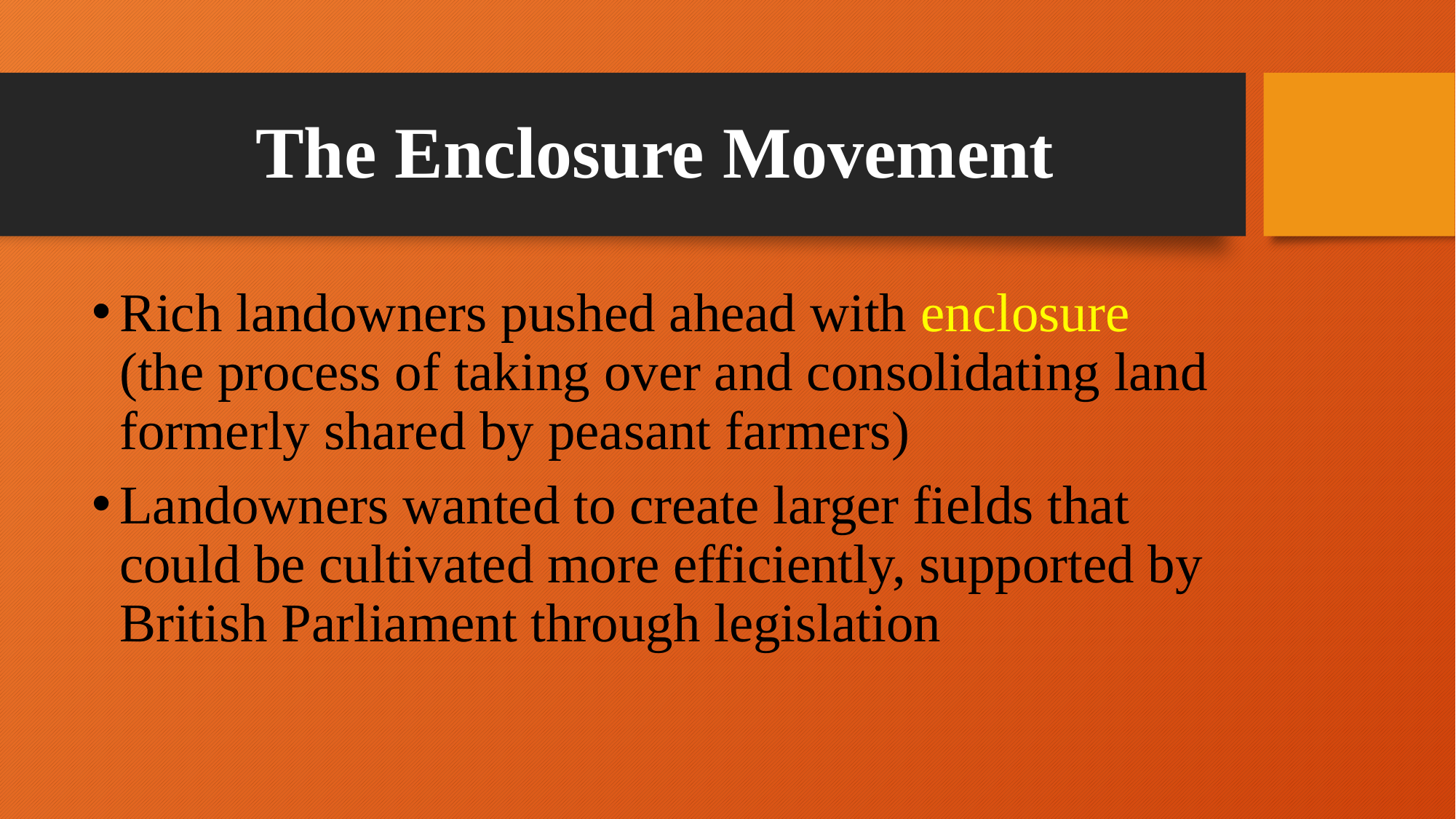

# The Enclosure Movement
Rich landowners pushed ahead with enclosure (the process of taking over and consolidating land formerly shared by peasant farmers)
Landowners wanted to create larger fields that could be cultivated more efficiently, supported by British Parliament through legislation